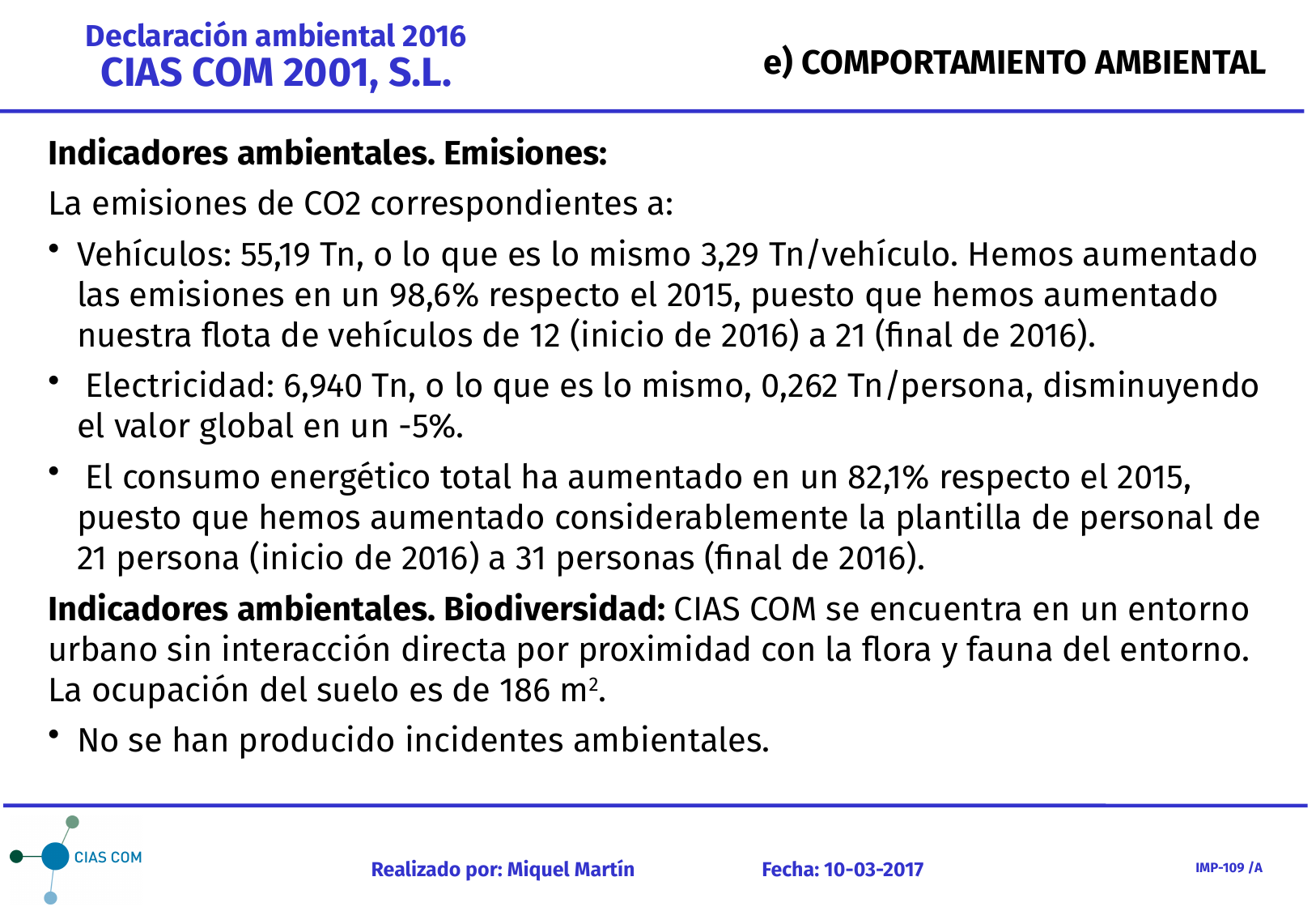

e) COMPORTAMIENTO AMBIENTAL
Indicadores ambientales. Emisiones:
La emisiones de CO2 correspondientes a:
Vehículos: 55,19 Tn, o lo que es lo mismo 3,29 Tn/vehículo. Hemos aumentado las emisiones en un 98,6% respecto el 2015, puesto que hemos aumentado nuestra flota de vehículos de 12 (inicio de 2016) a 21 (final de 2016).
 Electricidad: 6,940 Tn, o lo que es lo mismo, 0,262 Tn/persona, disminuyendo el valor global en un -5%.
 El consumo energético total ha aumentado en un 82,1% respecto el 2015, puesto que hemos aumentado considerablemente la plantilla de personal de 21 persona (inicio de 2016) a 31 personas (final de 2016).
Indicadores ambientales. Biodiversidad: CIAS COM se encuentra en un entorno urbano sin interacción directa por proximidad con la flora y fauna del entorno. La ocupación del suelo es de 186 m2.
No se han producido incidentes ambientales.